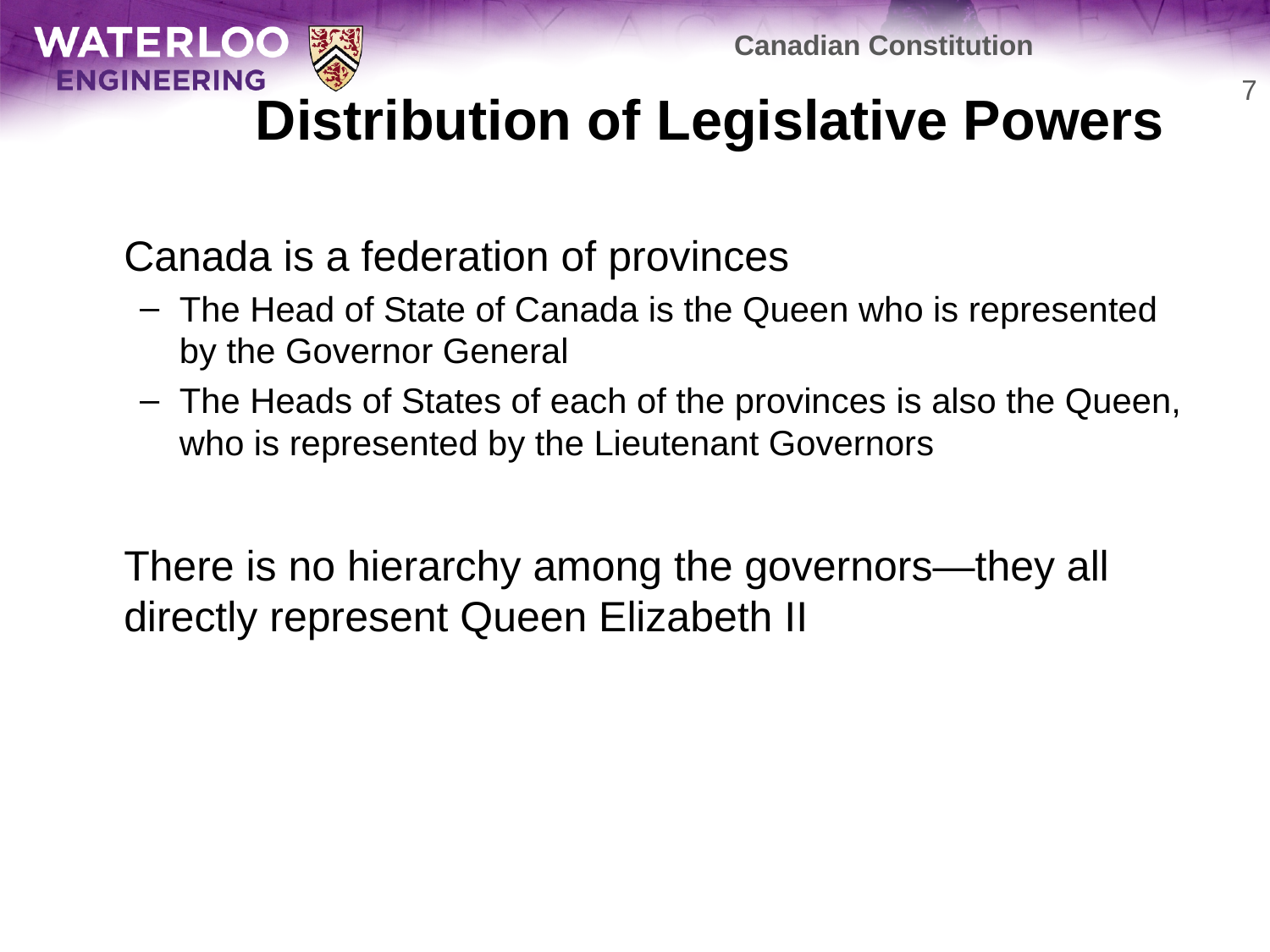

Canadian Constitution
# Distribution of Legislative Powers
7
	Canada is a federation of provinces
The Head of State of Canada is the Queen who is represented by the Governor General
The Heads of States of each of the provinces is also the Queen, who is represented by the Lieutenant Governors

	There is no hierarchy among the governors—they all directly represent Queen Elizabeth II